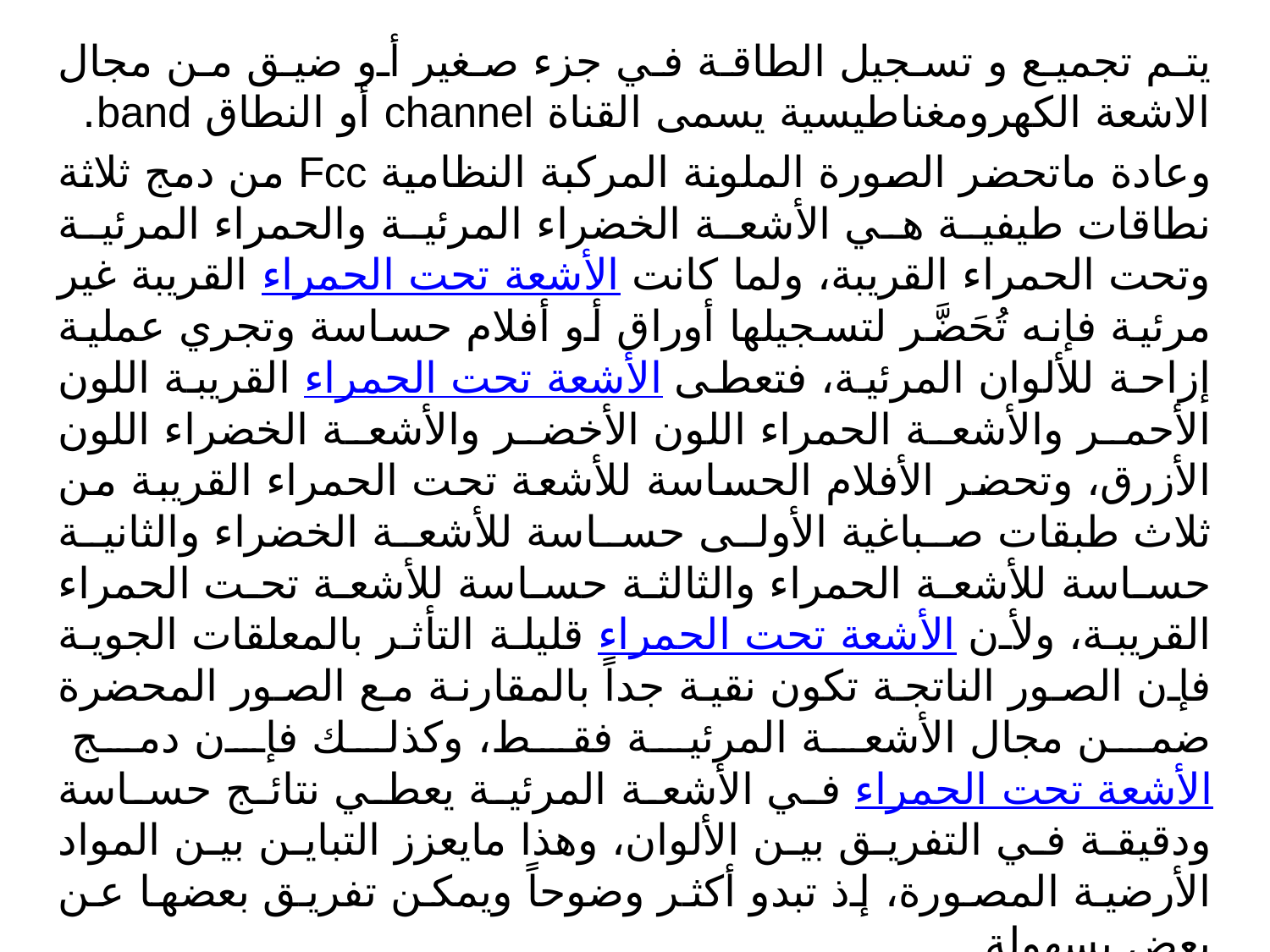

یتم تجمیع و تسجیل الطاقة في جزء صغیر أو ضیق من مجال الاشعة الكھرومغناطیسیة یسمى القناة channel أو النطاق band.
وعادة ماتحضر الصورة الملونة المركبة النظامية Fcc من دمج ثلاثة نطاقات طيفية هي الأشعة الخضراء المرئية والحمراء المرئية وتحت الحمراء القريبة، ولما كانت الأشعة تحت الحمراء القريبة غير مرئية فإنه تُحَضَّر لتسجيلها أوراق أو أفلام حساسة وتجري عملية إزاحة للألوان المرئية، فتعطى الأشعة تحت الحمراء القريبة اللون الأحمر والأشعة الحمراء اللون الأخضر والأشعة الخضراء اللون الأزرق، وتحضر الأفلام الحساسة للأشعة تحت الحمراء القريبة من ثلاث طبقات صباغية الأولى حساسة للأشعة الخضراء والثانية حساسة للأشعة الحمراء والثالثة حساسة للأشعة تحت الحمراء القريبة، ولأن الأشعة تحت الحمراء قليلة التأثر بالمعلقات الجوية فإن الصور الناتجة تكون نقية جداً بالمقارنة مع الصور المحضرة ضمن مجال الأشعة المرئية فقط، وكذلك فإن دمج الأشعة تحت الحمراء في الأشعة المرئية يعطي نتائج حساسة ودقيقة في التفريق بين الألوان، وهذا مايعزز التباين بين المواد الأرضية المصورة، إذ تبدو أكثر وضوحاً ويمكن تفريق بعضها عن بعض بسهولة.